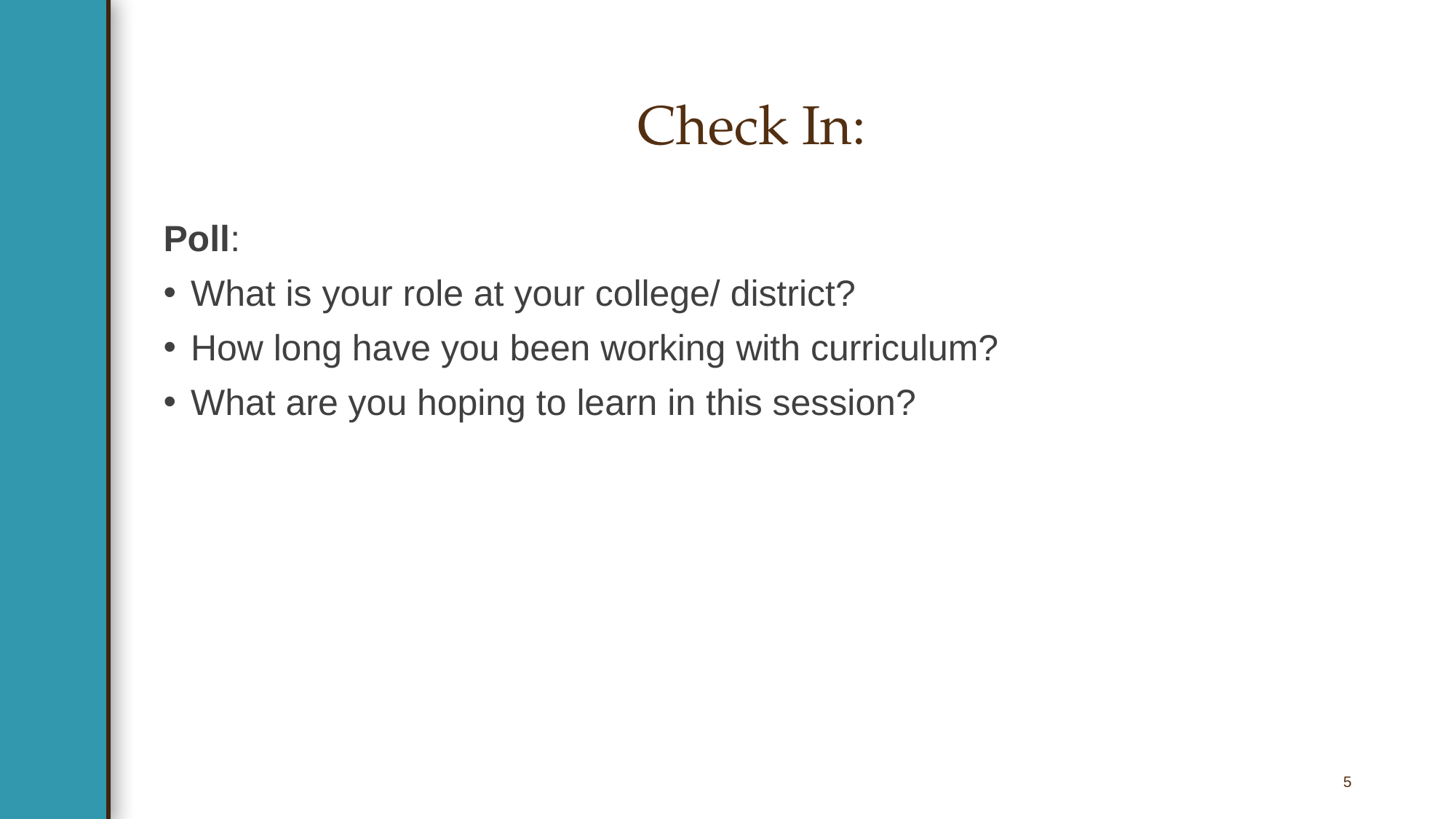

5
# Check In:
Poll:
What is your role at your college/ district?
How long have you been working with curriculum?
What are you hoping to learn in this session?